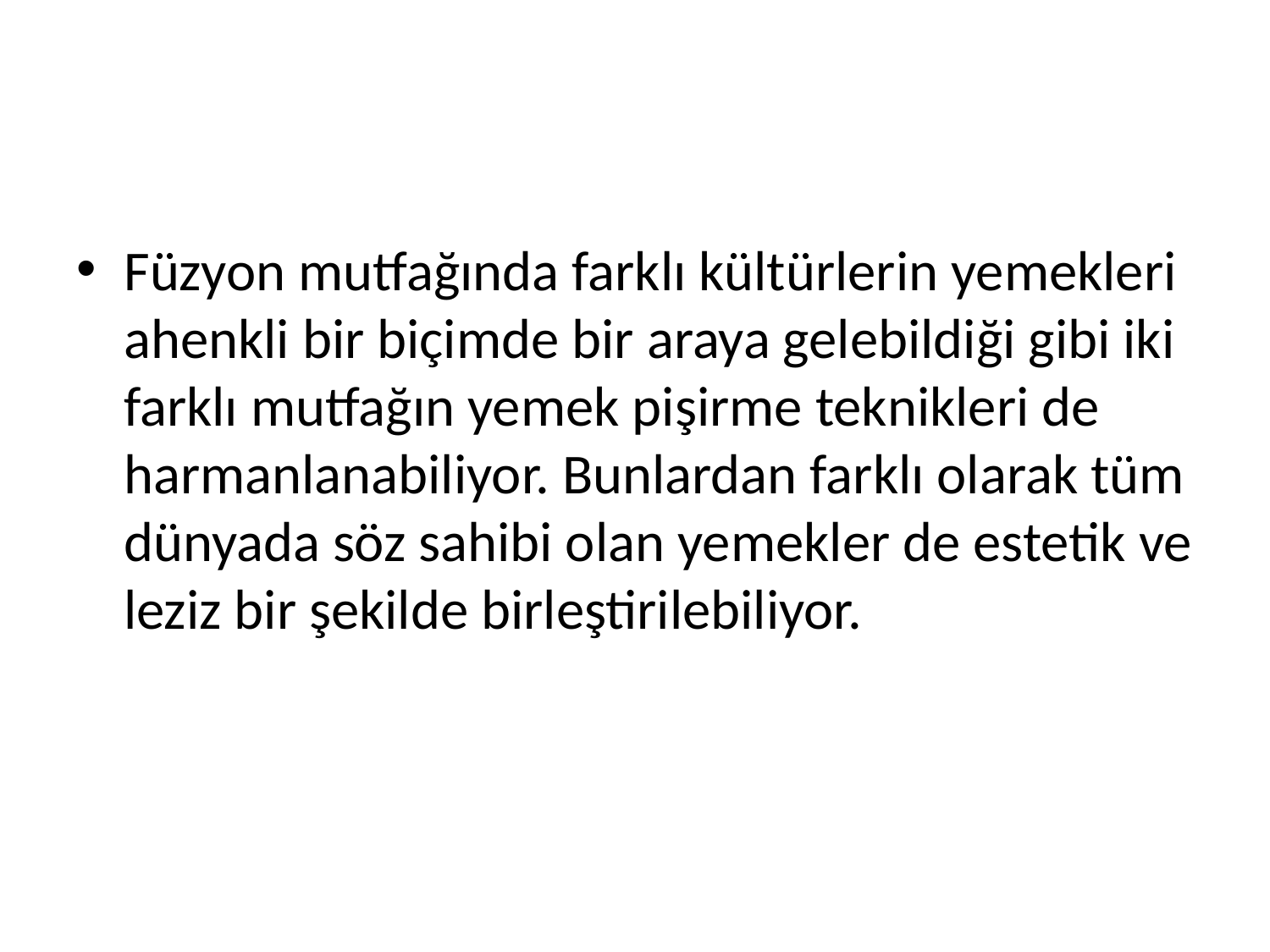

Füzyon mutfağında farklı kültürlerin yemekleri ahenkli bir biçimde bir araya gelebildiği gibi iki farklı mutfağın yemek pişirme teknikleri de harmanlanabiliyor. Bunlardan farklı olarak tüm dünyada söz sahibi olan yemekler de estetik ve leziz bir şekilde birleştirilebiliyor.